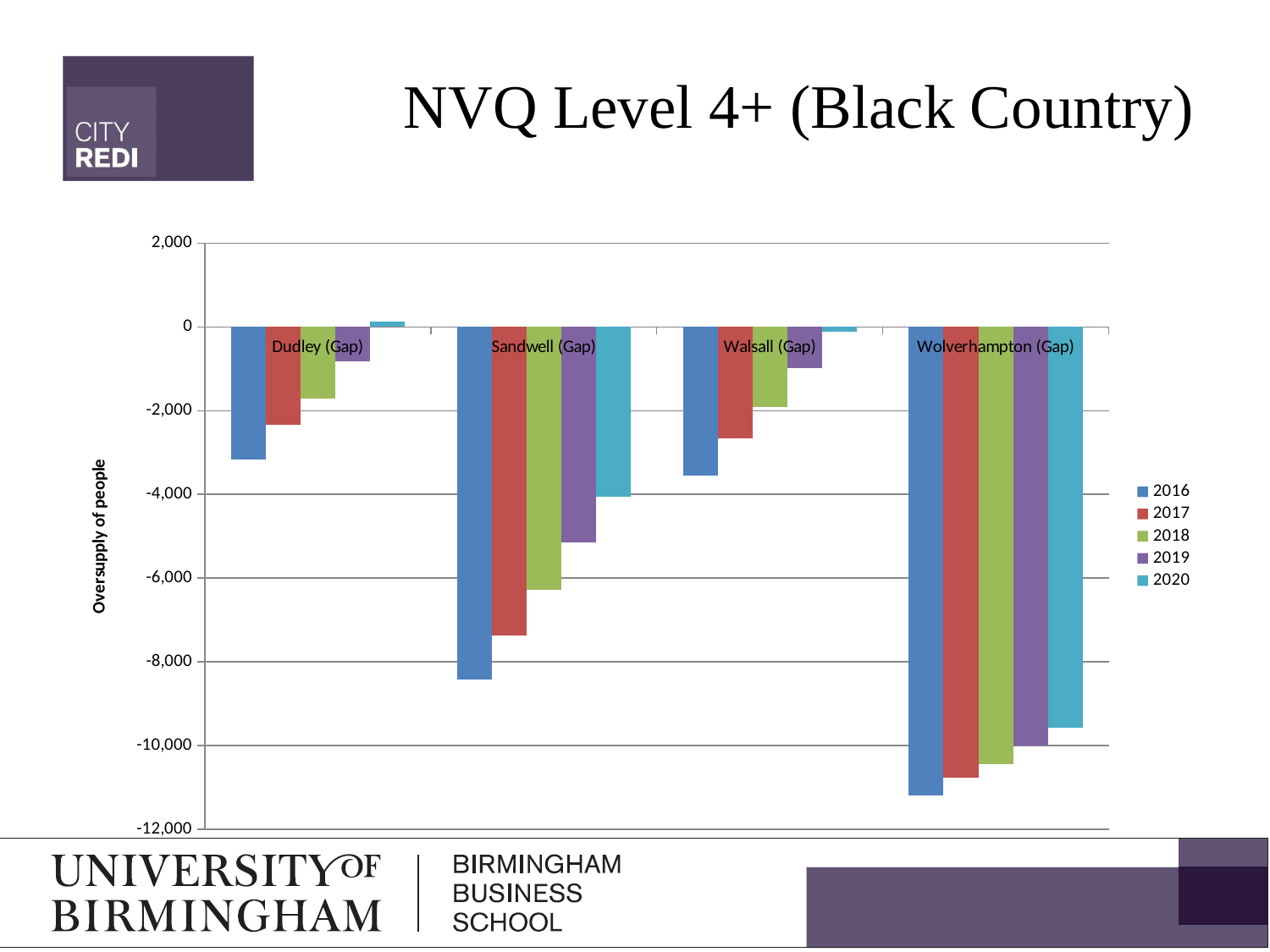

NVQ Level 4+ (Black Country)

### Chart

| Category | 2016 | 2017 | 2018 | 2019 | 2020 |
|---|---|---|---|---|---|
| Dudley (Gap) | -3167.996302460553 | -2339.543775576014 | -1709.6689395120266 | -823.4068789397352 | 122.06205273886735 |
| Sandwell (Gap) | -8419.278230063384 | -7373.561872173501 | -6274.691806544986 | -5155.394745200909 | -4055.466979339639 |
| Walsall (Gap) | -3553.5815235409864 | -2669.185405791992 | -1905.0172848193251 | -989.299015309698 | -123.10917568541481 |
| Wolverhampton (Gap) | -11189.829703029573 | -10775.761122840791 | -10454.712619912221 | -10011.088994620273 | -9570.421248164621 |